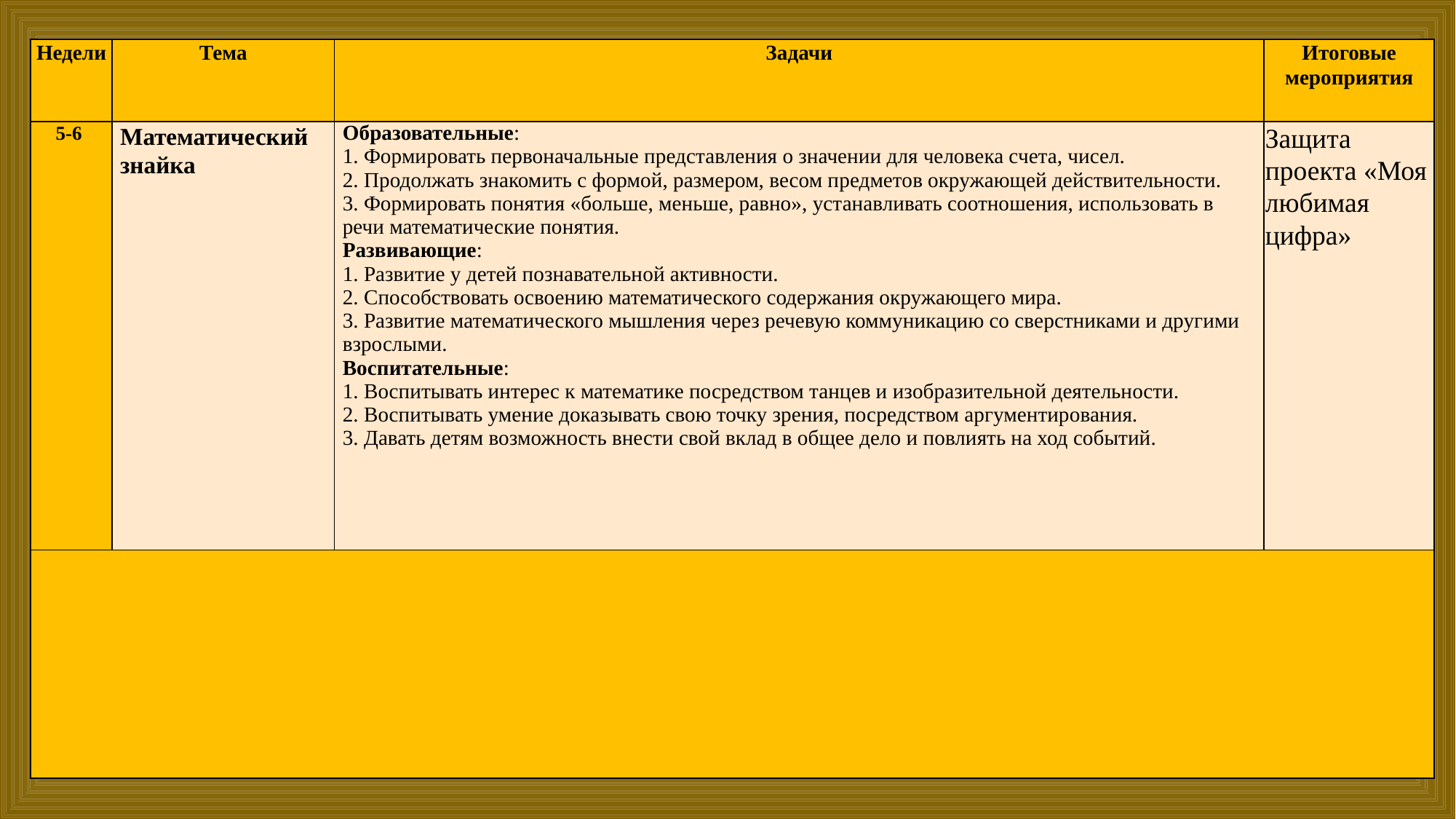

| Недели | Тема | Задачи | Итоговые мероприятия |
| --- | --- | --- | --- |
| 5-6 | Математический знайка | Образовательные: 1. Формировать первоначальные представления о значении для человека счета, чисел. 2. Продолжать знакомить с формой, размером, весом предметов окружающей действительности. 3. Формировать понятия «больше, меньше, равно», устанавливать соотношения, использовать в речи математические понятия. Развивающие: 1. Развитие у детей познавательной активности. 2. Способствовать освоению математического содержания окружающего мира. 3. Развитие математического мышления через речевую коммуникацию со сверстниками и другими взрослыми. Воспитательные: 1. Воспитывать интерес к математике посредством танцев и изобразительной деятельности. 2. Воспитывать умение доказывать свою точку зрения, посредством аргументирования. 3. Давать детям возможность внести свой вклад в общее дело и повлиять на ход событий. | Защита проекта «Моя любимая цифра» |
|  |  |  |  |